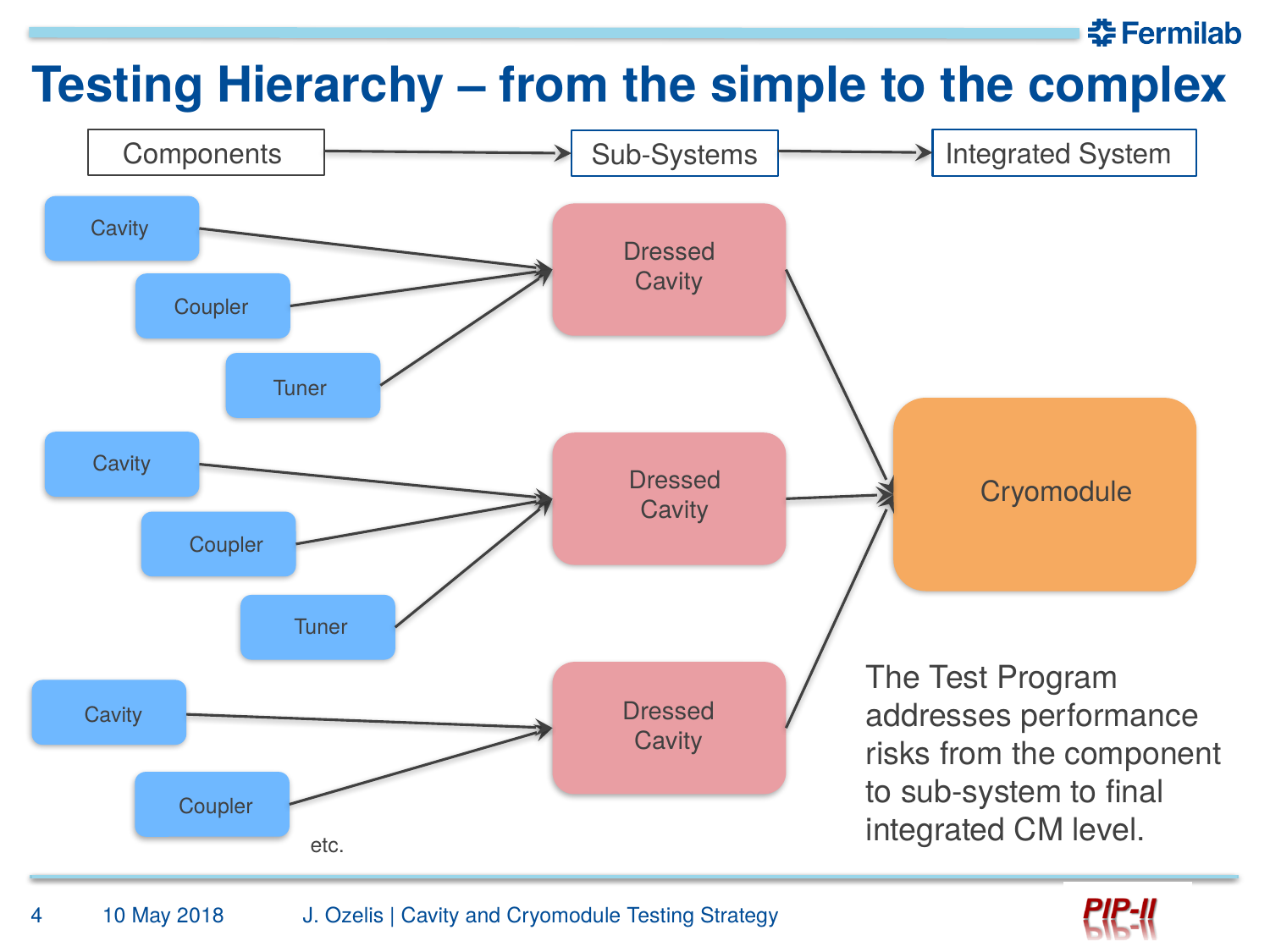

# Testing Hierarchy – from the simple to the complex
Components
Integrated System
Sub-Systems

Cavity
Dressed Cavity

Coupler

Tuner

Cavity
Dressed Cavity
Cryomodule

Coupler

Tuner

Dressed Cavity
Cavity

Coupler
The Test Program addresses performance risks from the component to sub-system to final integrated CM level.

etc.
4
10 May 2018
J. Ozelis | Cavity and Cryomodule Testing Strategy